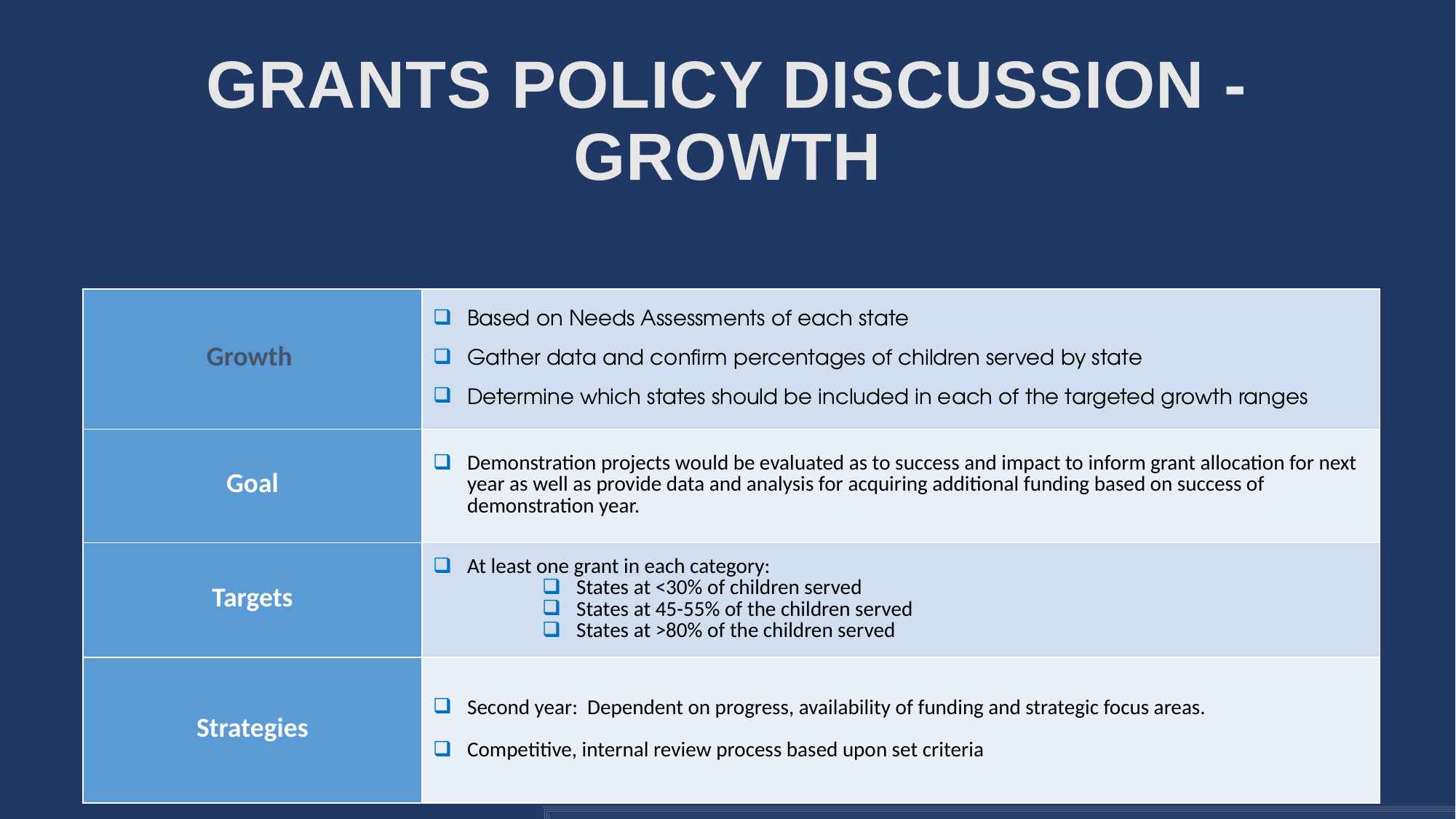

# Grants Policy Discussion - Growth

| Growth | Based on Needs Assessments of each state Gather data and confirm percentages of children served by state Determine which states should be included in each of the targeted growth ranges |
| --- | --- |
| Goal | Demonstration projects would be evaluated as to success and impact to inform grant allocation for next year as well as provide data and analysis for acquiring additional funding based on success of demonstration year. |
| Targets | At least one grant in each category: States at <30% of children served States at 45-55% of the children served States at >80% of the children served |
| Strategies | Second year: Dependent on progress, availability of funding and strategic focus areas. Competitive, internal review process based upon set criteria |
13